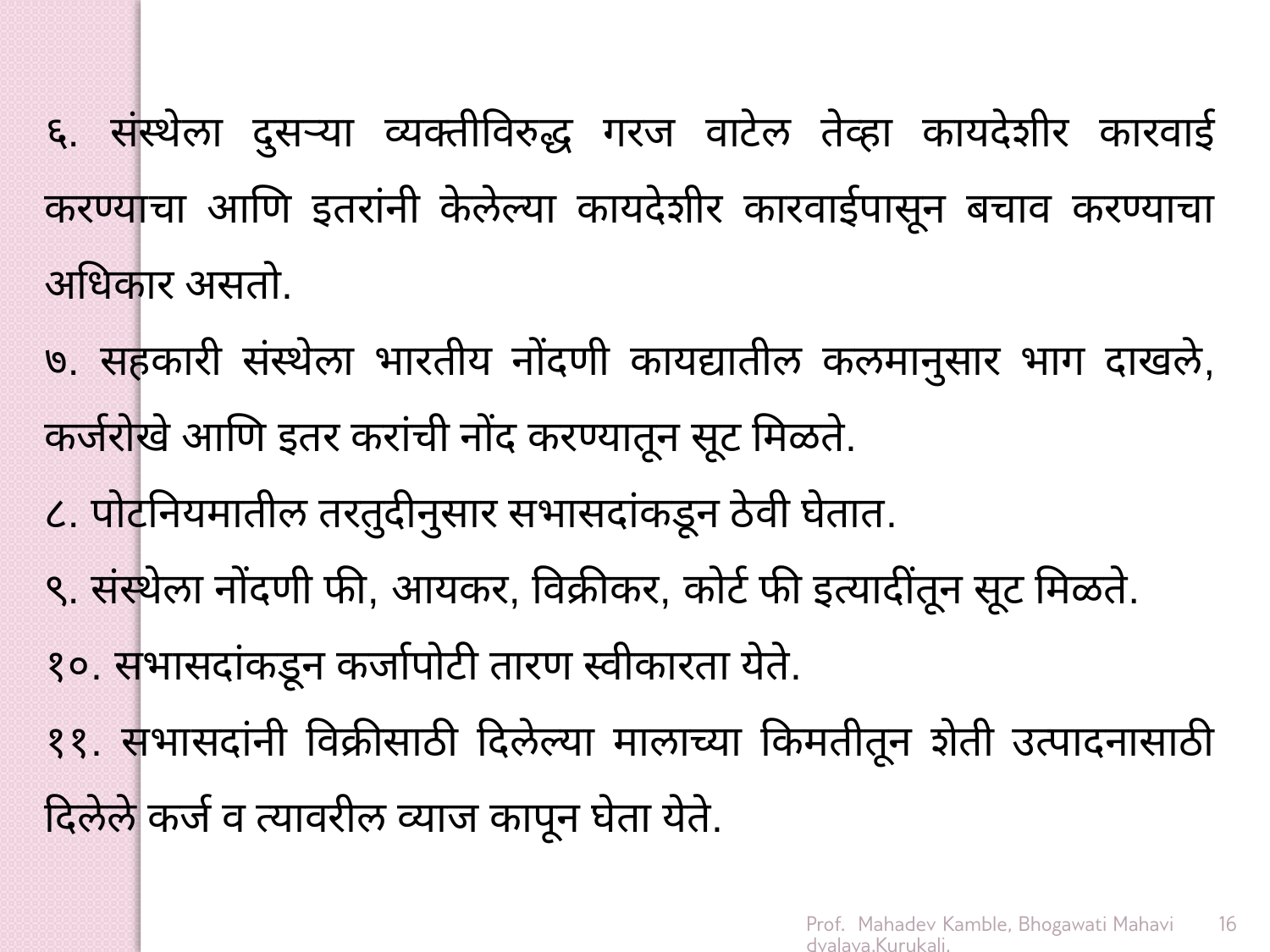

६. संस्थेला दुसऱ्या व्यक्तीविरुद्ध गरज वाटेल तेव्हा कायदेशीर कारवाई करण्याचा आणि इतरांनी केलेल्या कायदेशीर कारवाईपासून बचाव करण्याचा अधिकार असतो.
७. सहकारी संस्थेला भारतीय नोंदणी कायद्यातील कलमानुसार भाग दाखले, कर्जरोखे आणि इतर करांची नोंद करण्यातून सूट मिळते.
८. पोटनियमातील तरतुदीनुसार सभासदांकडून ठेवी घेतात.
९. संस्थेला नोंदणी फी, आयकर, विक्रीकर, कोर्ट फी इत्यादींतून सूट मिळते.
१०. सभासदांकडून कर्जापोटी तारण स्वीकारता येते.
११. सभासदांनी विक्रीसाठी दिलेल्या मालाच्या किमतीतून शेती उत्पादनासाठी दिलेले कर्ज व त्यावरील व्याज कापून घेता येते.
Prof.  Mahadev Kamble, Bhogawati Mahavidyalaya,Kurukali.
16